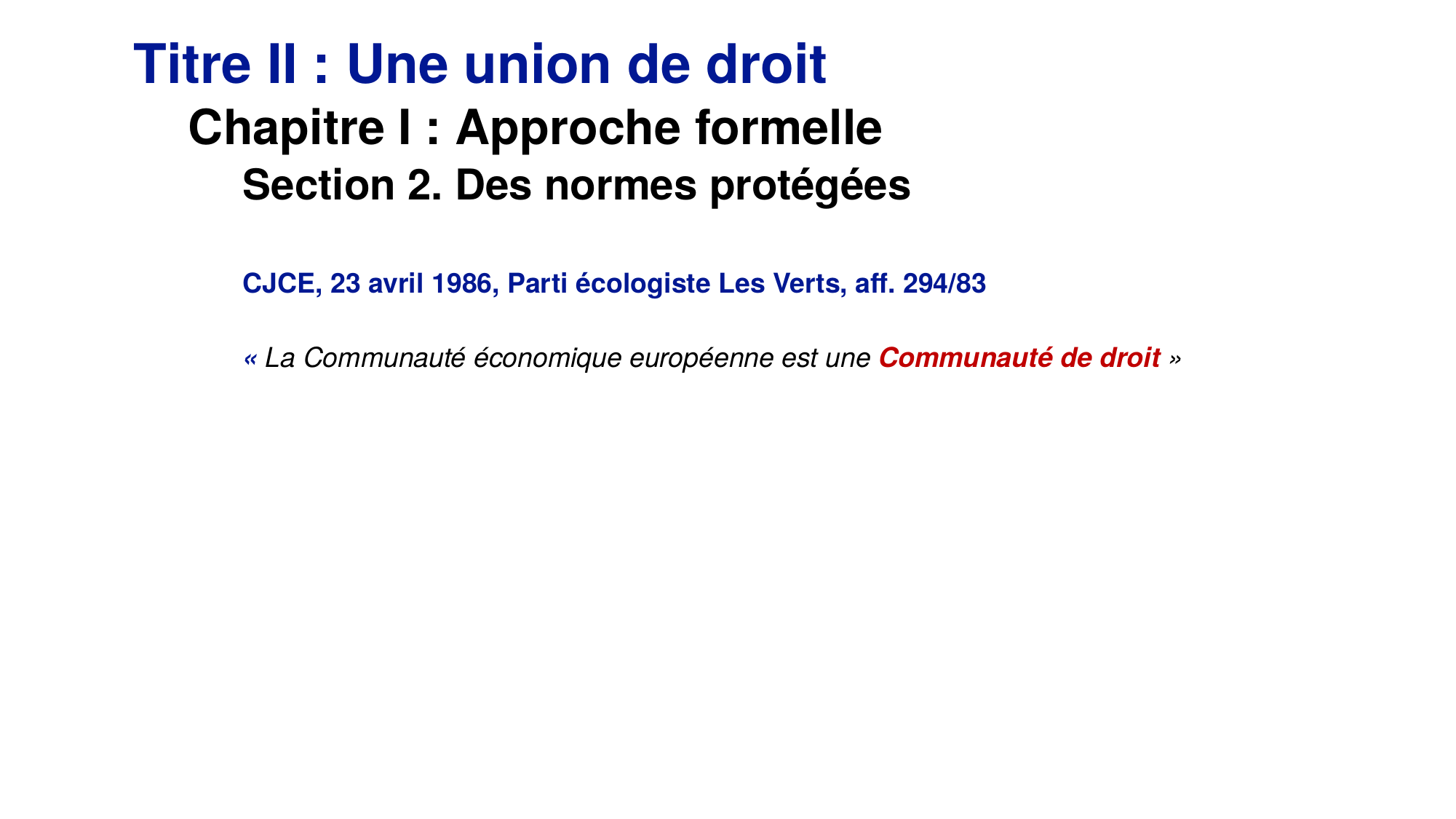

Titre II : Une union de droit
Chapitre I : Approche formelle
Section 2. Des normes protégées

CJCE, 23 avril 1986, Parti écologiste Les Verts, aff. 294/83

« La Communauté économique européenne est une Communauté de droit »